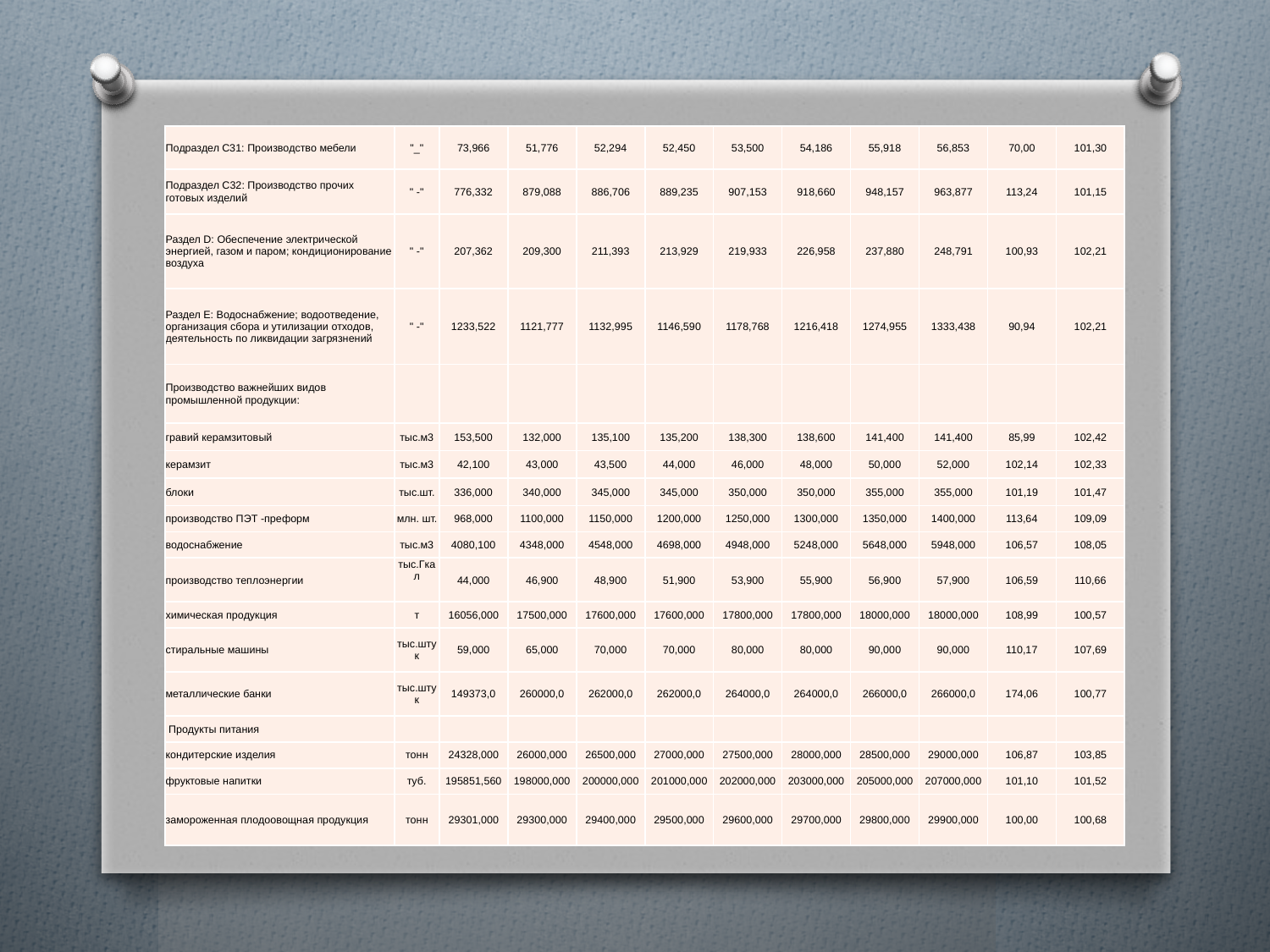

#
| Подраздел C31: Производство мебели | "\_" | 73,966 | 51,776 | 52,294 | 52,450 | 53,500 | 54,186 | 55,918 | 56,853 | 70,00 | 101,30 |
| --- | --- | --- | --- | --- | --- | --- | --- | --- | --- | --- | --- |
| Подраздел C32: Производство прочих готовых изделий | " -" | 776,332 | 879,088 | 886,706 | 889,235 | 907,153 | 918,660 | 948,157 | 963,877 | 113,24 | 101,15 |
| Раздел D: Обеспечение электрической энергией, газом и паром; кондиционирование воздуха | " -" | 207,362 | 209,300 | 211,393 | 213,929 | 219,933 | 226,958 | 237,880 | 248,791 | 100,93 | 102,21 |
| Раздел Е: Водоснабжение; водоотведение, организация сбора и утилизации отходов, деятельность по ликвидации загрязнений | " -" | 1233,522 | 1121,777 | 1132,995 | 1146,590 | 1178,768 | 1216,418 | 1274,955 | 1333,438 | 90,94 | 102,21 |
| Производство важнейших видов промышленной продукции: |  |  |  |  |  |  |  |  |  |  |  |
| гравий керамзитовый | тыс.м3 | 153,500 | 132,000 | 135,100 | 135,200 | 138,300 | 138,600 | 141,400 | 141,400 | 85,99 | 102,42 |
| керамзит | тыс.м3 | 42,100 | 43,000 | 43,500 | 44,000 | 46,000 | 48,000 | 50,000 | 52,000 | 102,14 | 102,33 |
| блоки | тыс.шт. | 336,000 | 340,000 | 345,000 | 345,000 | 350,000 | 350,000 | 355,000 | 355,000 | 101,19 | 101,47 |
| производство ПЭТ -преформ | млн. шт. | 968,000 | 1100,000 | 1150,000 | 1200,000 | 1250,000 | 1300,000 | 1350,000 | 1400,000 | 113,64 | 109,09 |
| водоснабжение | тыс.м3 | 4080,100 | 4348,000 | 4548,000 | 4698,000 | 4948,000 | 5248,000 | 5648,000 | 5948,000 | 106,57 | 108,05 |
| производство теплоэнергии | тыс.Гкал | 44,000 | 46,900 | 48,900 | 51,900 | 53,900 | 55,900 | 56,900 | 57,900 | 106,59 | 110,66 |
| химическая продукция | т | 16056,000 | 17500,000 | 17600,000 | 17600,000 | 17800,000 | 17800,000 | 18000,000 | 18000,000 | 108,99 | 100,57 |
| стиральные машины | тыс.штук | 59,000 | 65,000 | 70,000 | 70,000 | 80,000 | 80,000 | 90,000 | 90,000 | 110,17 | 107,69 |
| металлические банки | тыс.штук | 149373,0 | 260000,0 | 262000,0 | 262000,0 | 264000,0 | 264000,0 | 266000,0 | 266000,0 | 174,06 | 100,77 |
| Продукты питания |  |  |  |  |  |  |  |  |  |  |  |
| кондитерские изделия | тонн | 24328,000 | 26000,000 | 26500,000 | 27000,000 | 27500,000 | 28000,000 | 28500,000 | 29000,000 | 106,87 | 103,85 |
| фруктовые напитки | туб. | 195851,560 | 198000,000 | 200000,000 | 201000,000 | 202000,000 | 203000,000 | 205000,000 | 207000,000 | 101,10 | 101,52 |
| замороженная плодоовощная продукция | тонн | 29301,000 | 29300,000 | 29400,000 | 29500,000 | 29600,000 | 29700,000 | 29800,000 | 29900,000 | 100,00 | 100,68 |